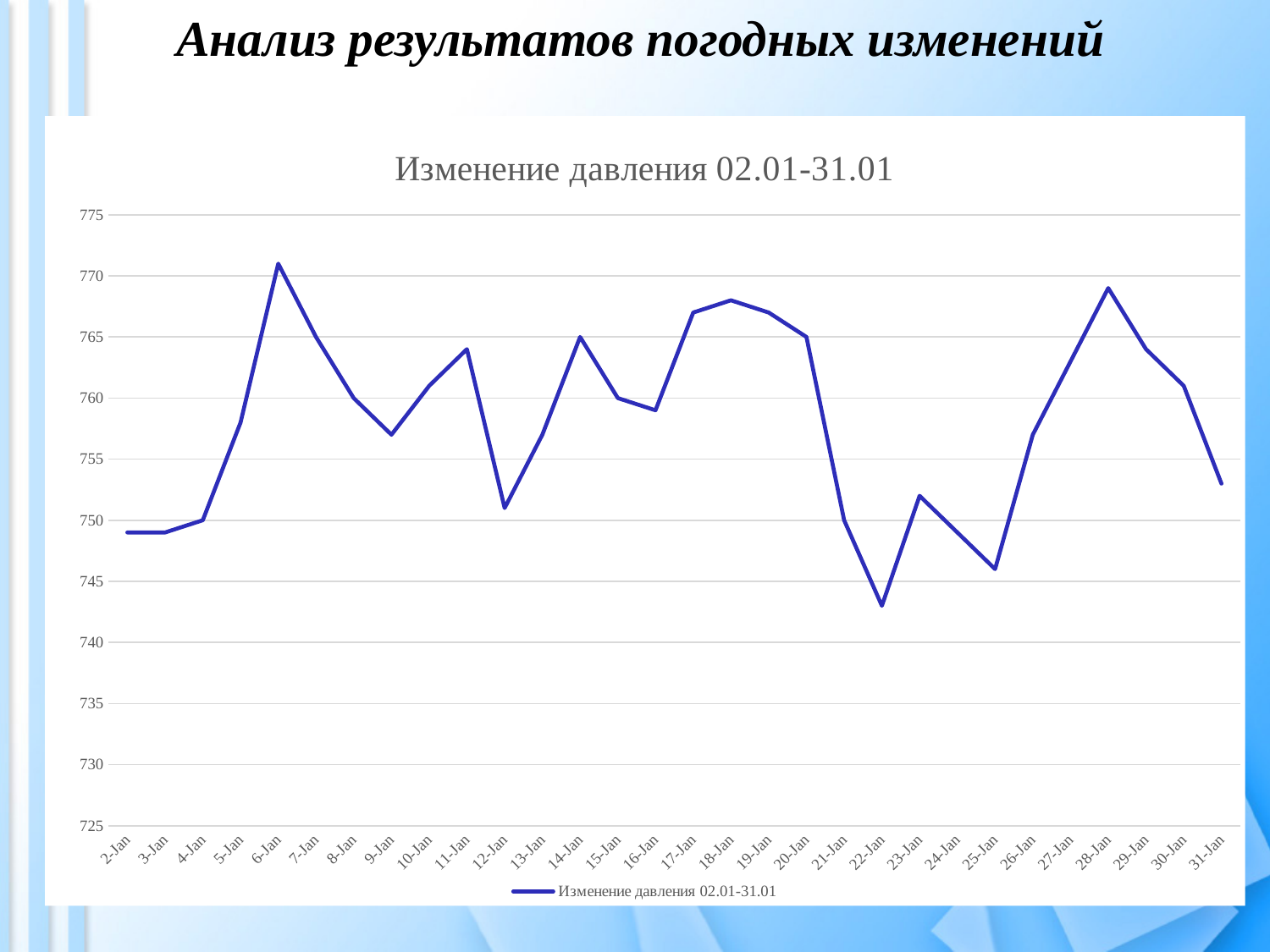

# Анализ результатов погодных изменений

### Chart: Изменение давления 02.01-31.01

| Category | Изменение давления 02.01-31.01 |
|---|---|
| 43832 | 749.0 |
| 43833 | 749.0 |
| 43834 | 750.0 |
| 43835 | 758.0 |
| 43836 | 771.0 |
| 43837 | 765.0 |
| 43838 | 760.0 |
| 43839 | 757.0 |
| 43840 | 761.0 |
| 43841 | 764.0 |
| 43842 | 751.0 |
| 43843 | 757.0 |
| 43844 | 765.0 |
| 43845 | 760.0 |
| 43846 | 759.0 |
| 43847 | 767.0 |
| 43848 | 768.0 |
| 43849 | 767.0 |
| 43850 | 765.0 |
| 43851 | 750.0 |
| 43852 | 743.0 |
| 43853 | 752.0 |
| 43855 | 746.0 |
| 43856 | 757.0 |
| 43857 | 763.0 |
| 43858 | 769.0 |
| 43859 | 764.0 |
| 43860 | 761.0 |
| 43861 | 753.0 |